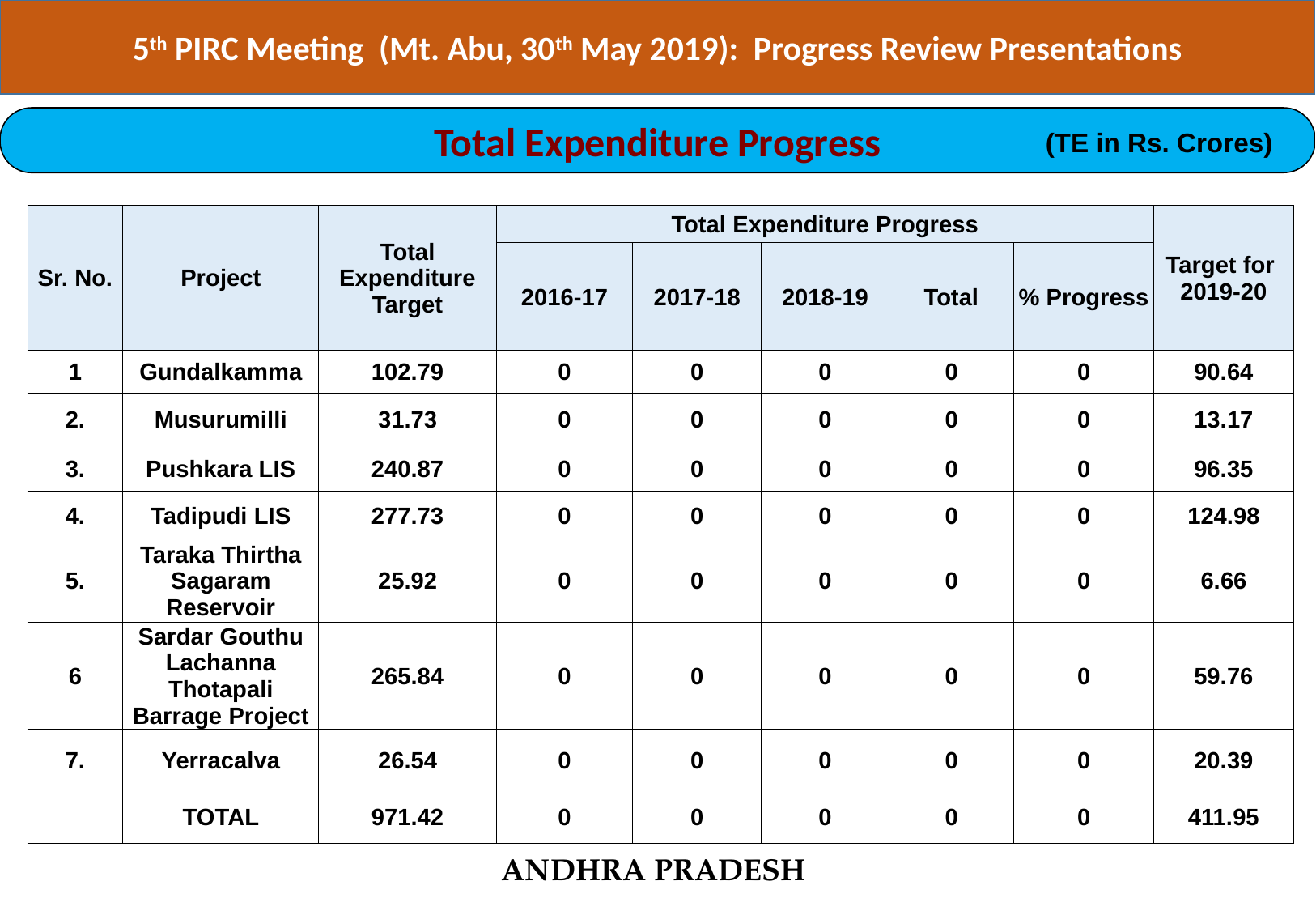

5th PIRC Meeting  (Mt. Abu, 30th May 2019):  Progress Review Presentations
Total Expenditure Progress
(TE in Rs. Crores)
| Sr. No. | Project | Total Expenditure Target | Total Expenditure Progress |  |  |  |  | Target for 2019-20 |
| --- | --- | --- | --- | --- | --- | --- | --- | --- |
|  |  |  | 2016-17 | 2017-18 | 2018-19 | Total | % Progress |  |
| 1 | Gundalkamma | 102.79 | 0 | 0 | 0 | 0 | 0 | 90.64 |
| 2. | Musurumilli | 31.73 | 0 | 0 | 0 | 0 | 0 | 13.17 |
| 3. | Pushkara LIS | 240.87 | 0 | 0 | 0 | 0 | 0 | 96.35 |
| 4. | Tadipudi LIS | 277.73 | 0 | 0 | 0 | 0 | 0 | 124.98 |
| 5. | Taraka Thirtha Sagaram Reservoir | 25.92 | 0 | 0 | 0 | 0 | 0 | 6.66 |
| 6 | Sardar Gouthu Lachanna Thotapali Barrage Project | 265.84 | 0 | 0 | 0 | 0 | 0 | 59.76 |
| 7. | Yerracalva | 26.54 | 0 | 0 | 0 | 0 | 0 | 20.39 |
|  | TOTAL | 971.42 | 0 | 0 | 0 | 0 | 0 | 411.95 |
ANDHRA PRADESH